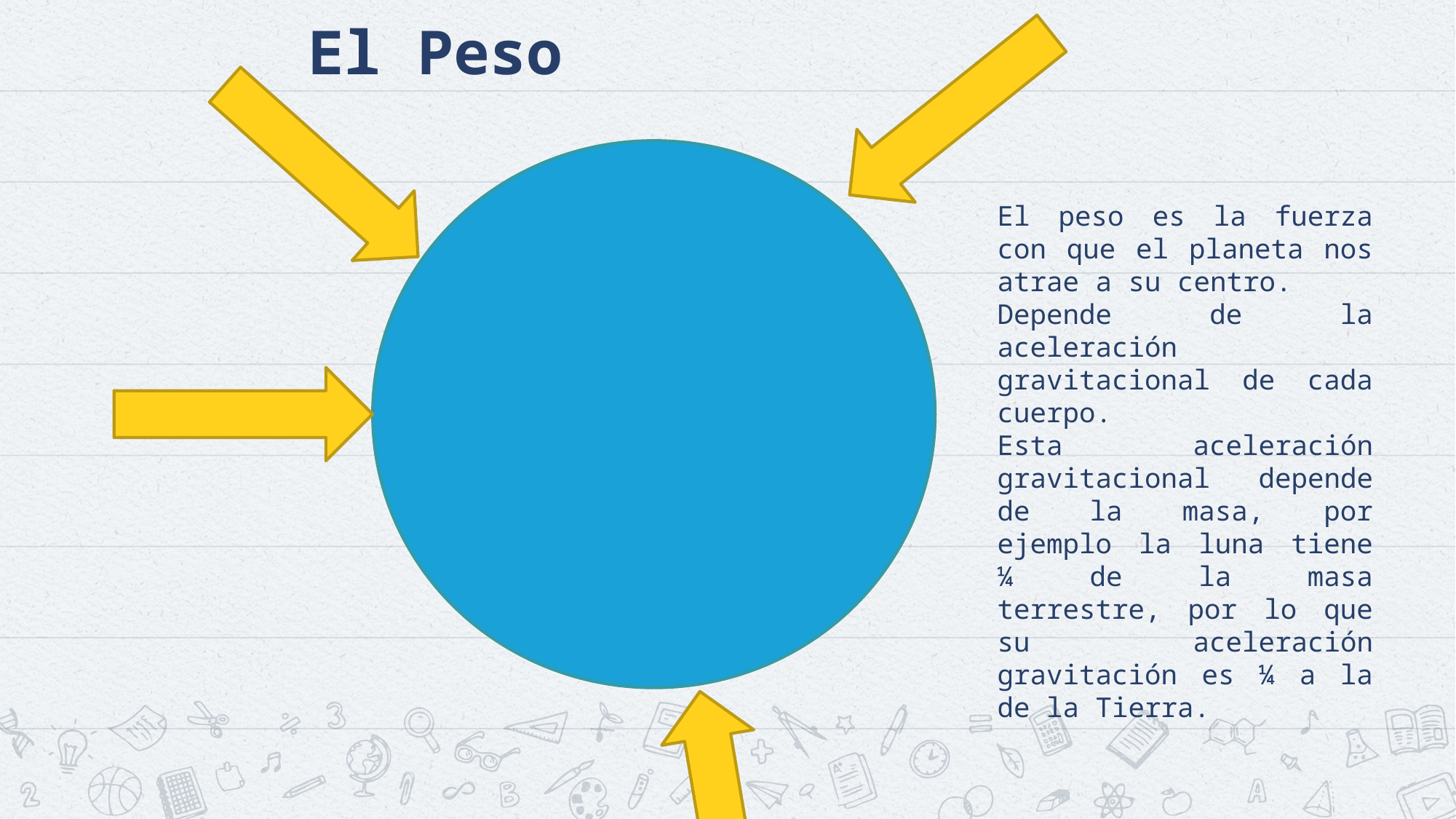

# El Peso

El peso es la fuerza con que el planeta nos atrae a su centro.
Depende de la aceleración gravitacional de cada cuerpo.
Esta aceleración gravitacional depende de la masa, por ejemplo la luna tiene ¼ de la masa terrestre, por lo que su aceleración gravitación es ¼ a la de la Tierra.